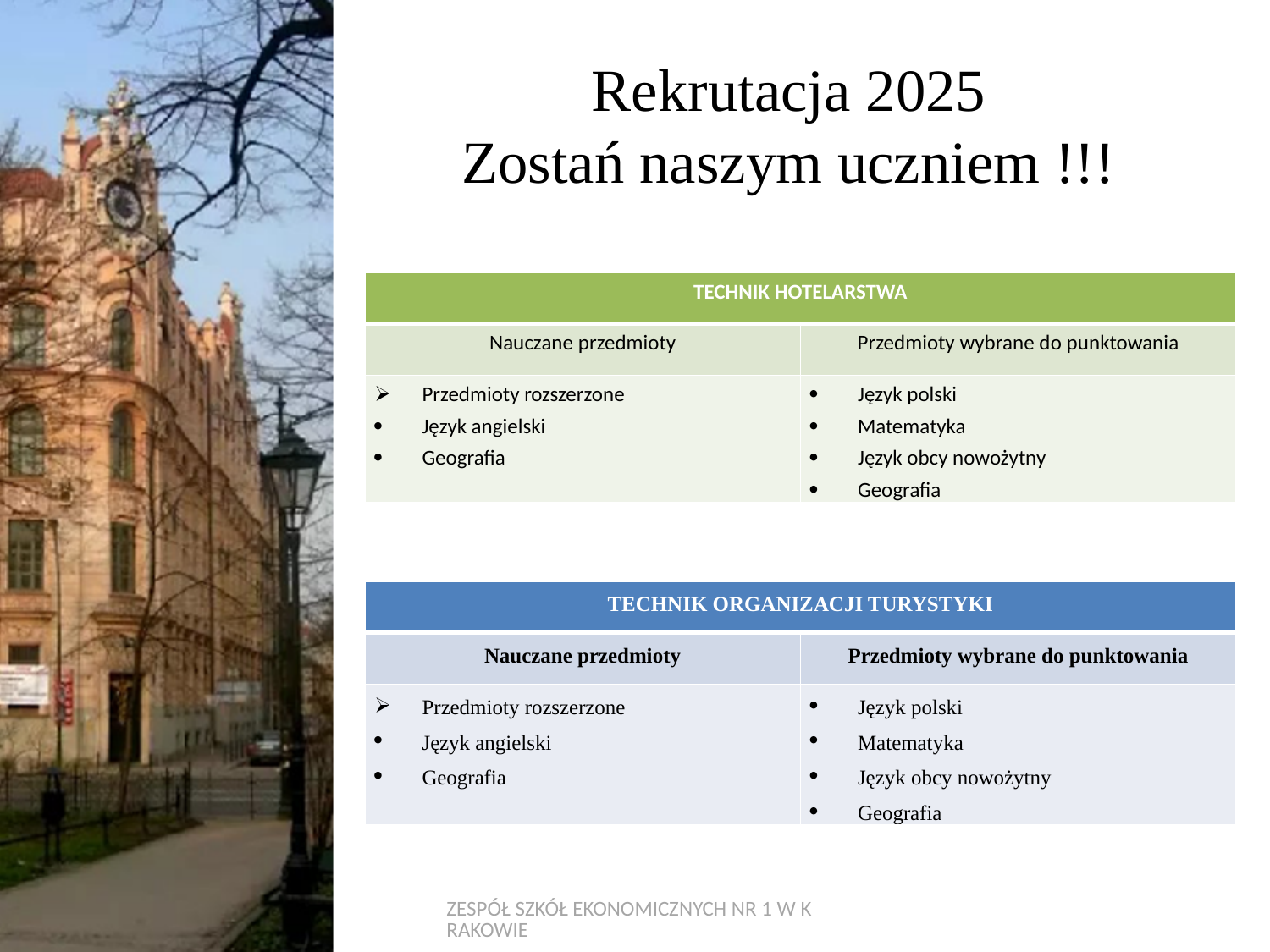

# Rekrutacja 2025 Zostań naszym uczniem !!!
| TECHNIK HOTELARSTWA |  |
| --- | --- |
| Nauczane przedmioty | Przedmioty wybrane do punktowania |
| Przedmioty rozszerzone Język angielski Geografia | Język polski Matematyka Język obcy nowożytny Geografia |
| TECHNIK ORGANIZACJI TURYSTYKI |  |
| --- | --- |
| Nauczane przedmioty | Przedmioty wybrane do punktowania |
| Przedmioty rozszerzone Język angielski Geografia | Język polski Matematyka Język obcy nowożytny Geografia |
ZESPÓŁ SZKÓŁ EKONOMICZNYCH NR 1 W KRAKOWIE